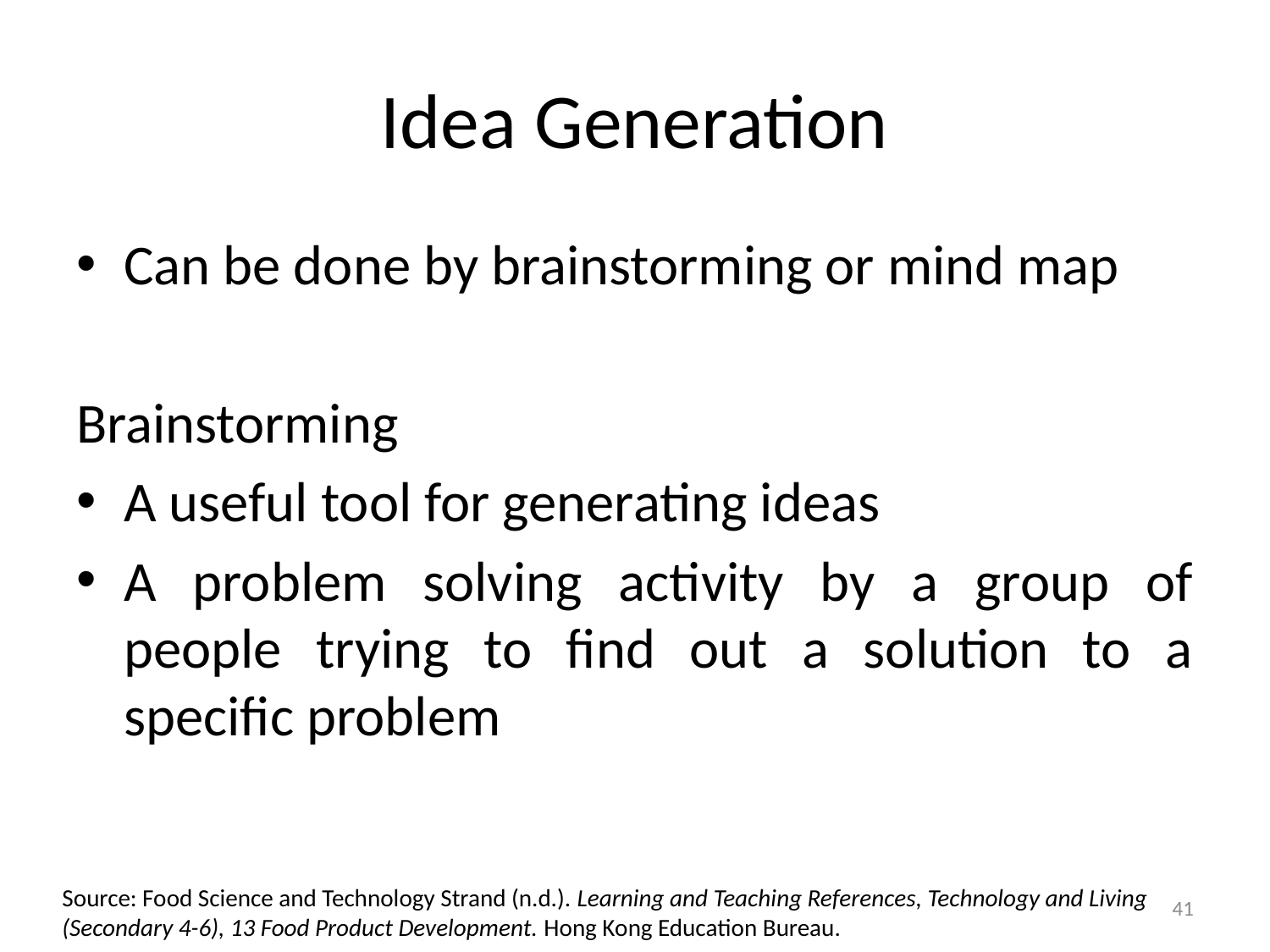

# Idea Generation
Can be done by brainstorming or mind map

Brainstorming
A useful tool for generating ideas
A problem solving activity by a group of people trying to find out a solution to a specific problem
Source: Food Science and Technology Strand (n.d.). Learning and Teaching References, Technology and Living (Secondary 4-6), 13 Food Product Development. Hong Kong Education Bureau.

41